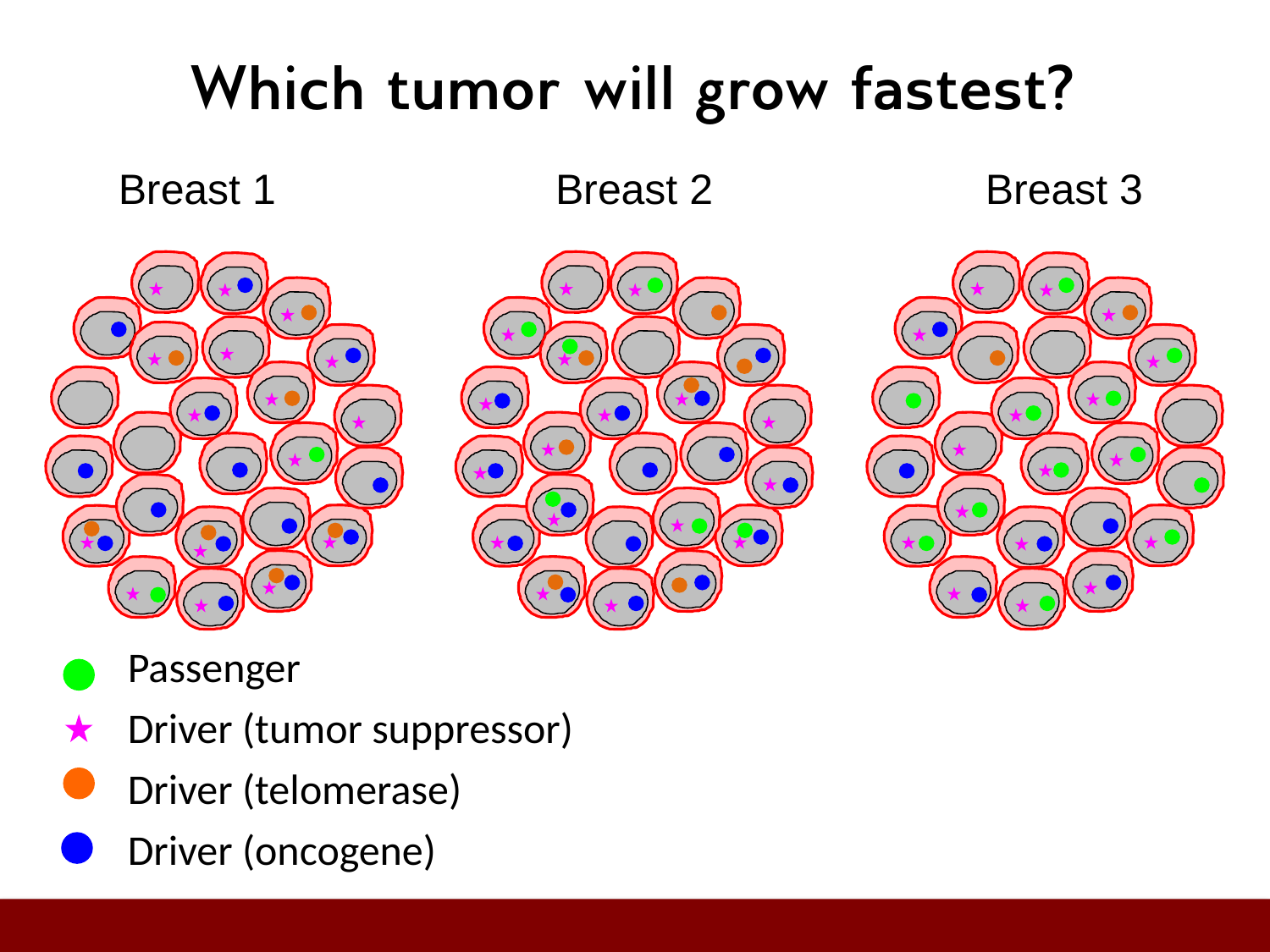

# Which tumor will grow fastest?

Breast 1
Breast 2
Breast 3

Passenger
Driver (tumor suppressor)
Driver (telomerase)
Driver (oncogene)